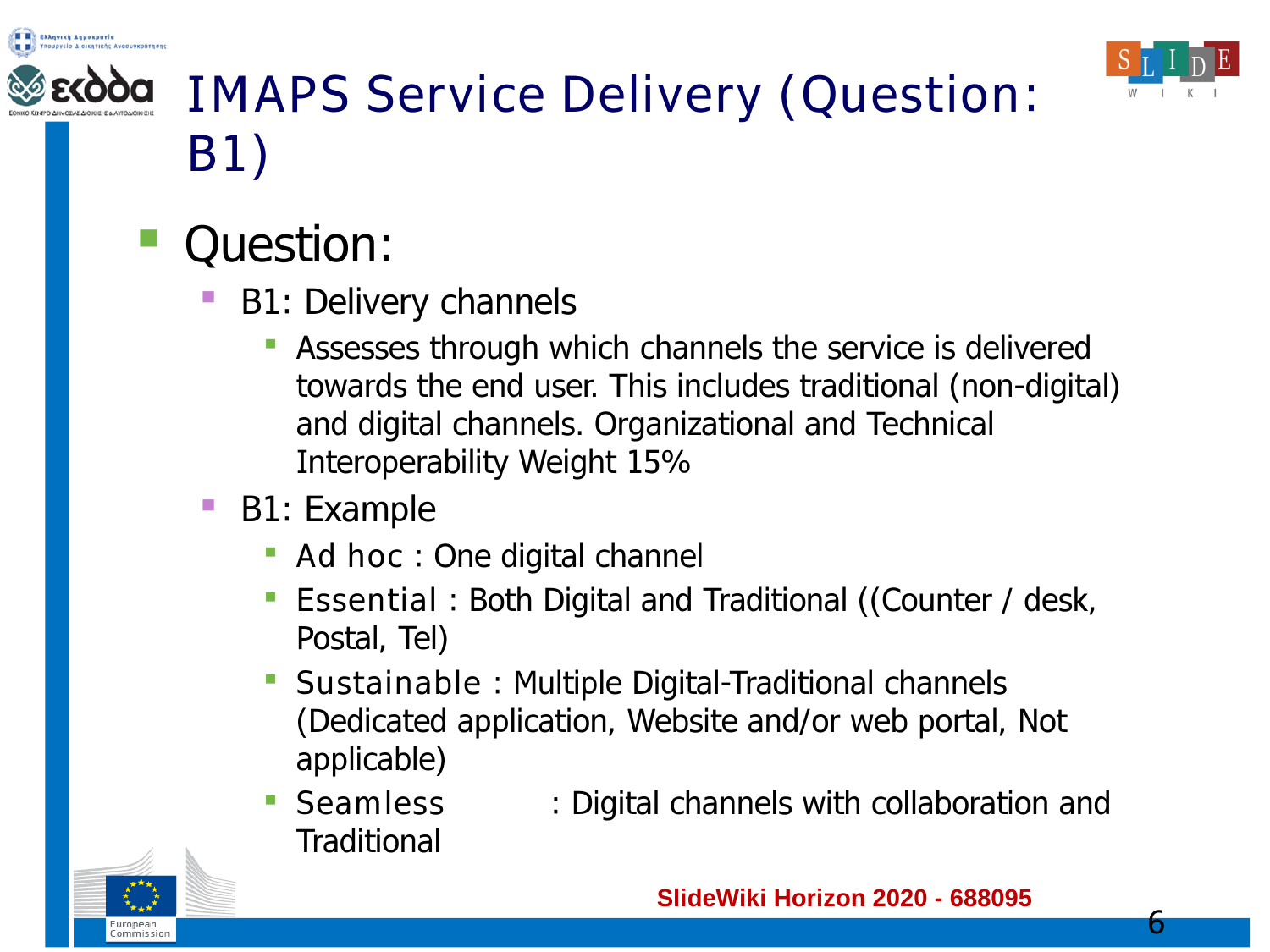

# IMAPS Service Delivery (Question: B1)
Question:
B1: Delivery channels
Assesses through which channels the service is delivered towards the end user. This includes traditional (non-digital) and digital channels. Organizational and Technical Interoperability Weight 15%
B1: Example
Ad hoc : One digital channel
Essential : Both Digital and Traditional ((Counter / desk, Postal, Tel)
Sustainable : Multiple Digital-Traditional channels (Dedicated application, Website and/or web portal, Not applicable)
Seamless 	: Digital channels with collaboration and Traditional
6